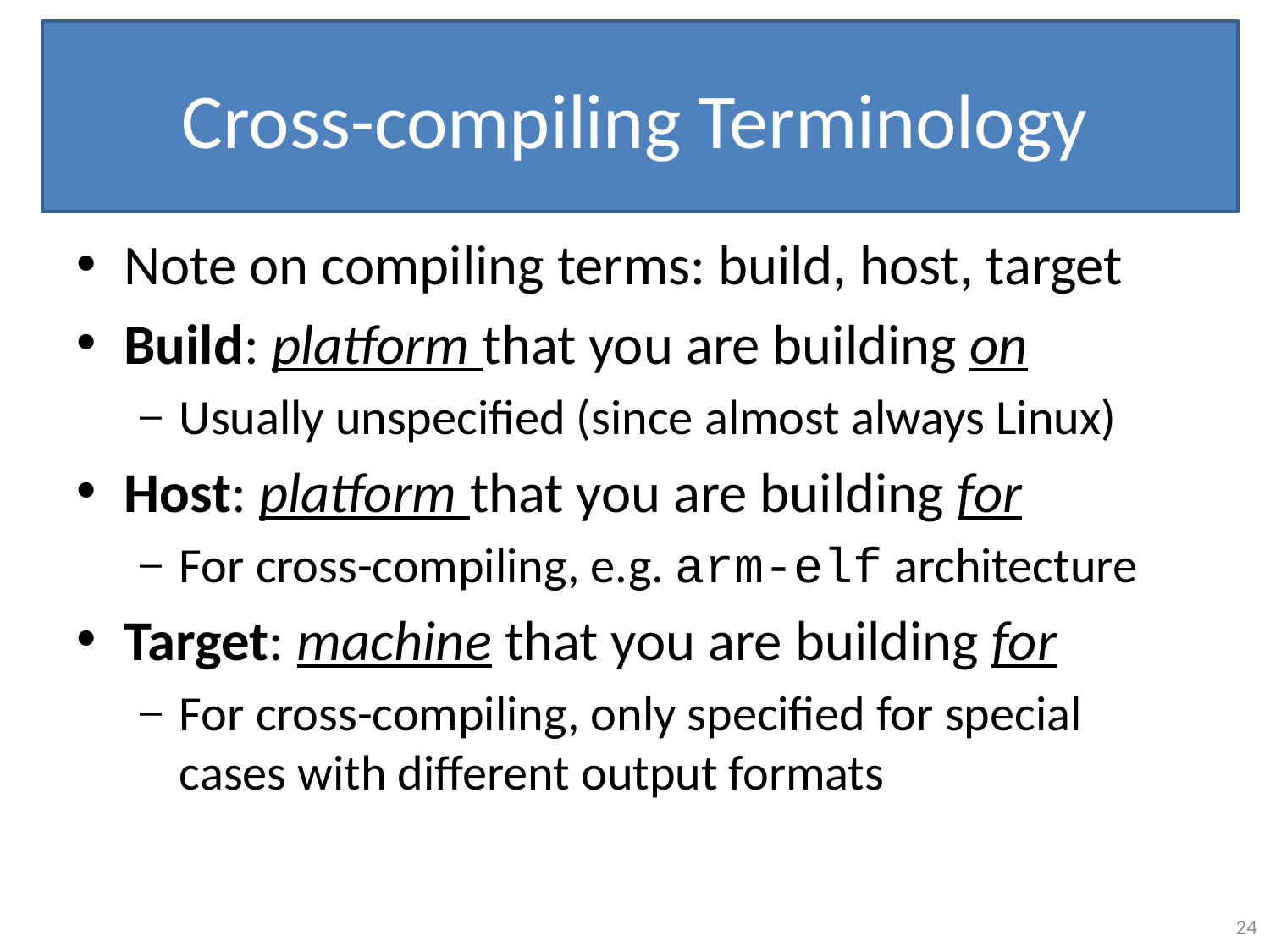

# Cross-compiling Terminology
Note on compiling terms: build, host, target
Build: platform that you are building on
Usually unspecified (since almost always Linux)
Host: platform that you are building for
For cross-compiling, e.g. arm-elf architecture
Target: machine that you are building for
For cross-compiling, only specified for special cases with different output formats

24